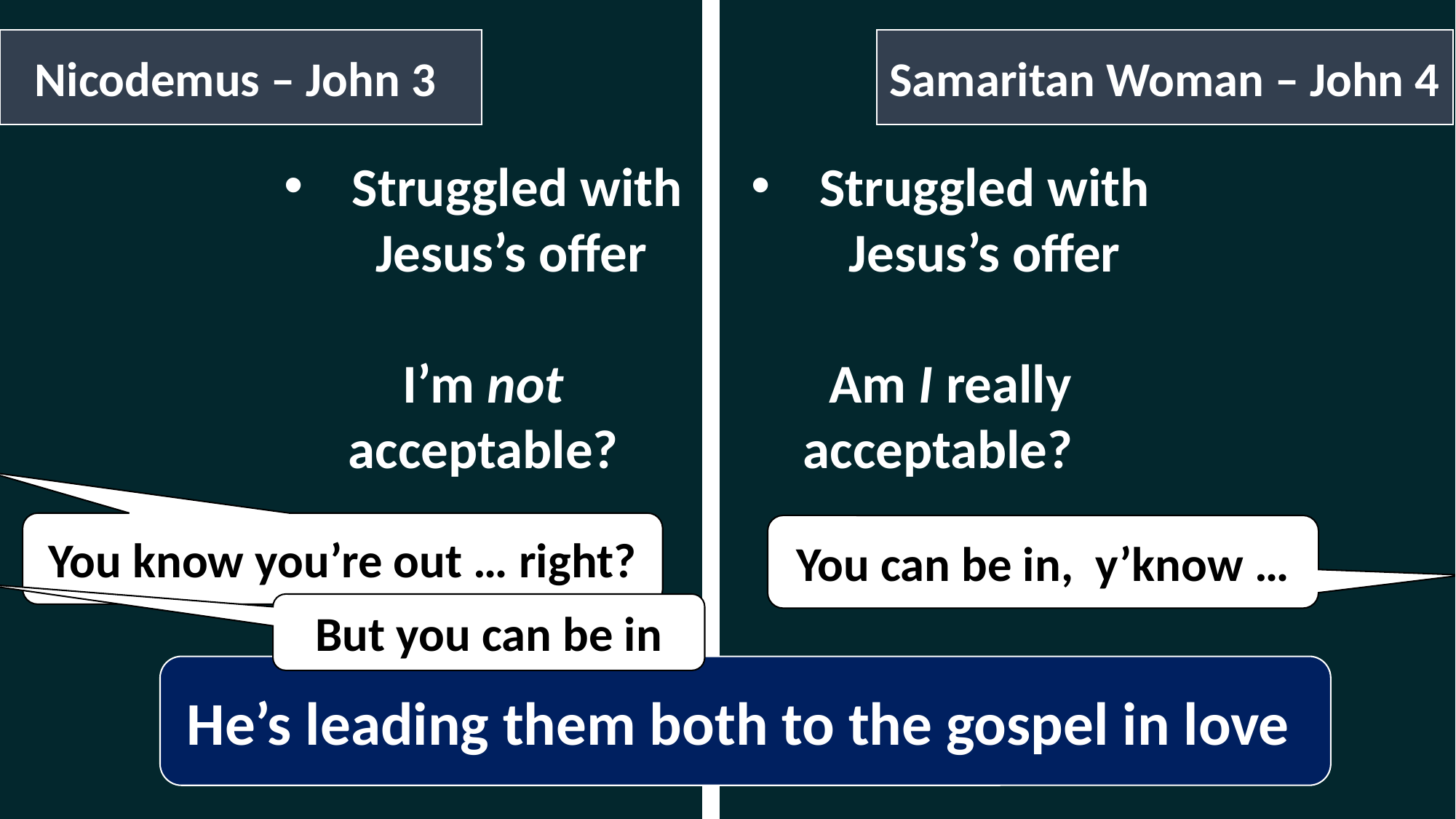

Nicodemus – John 3
Samaritan Woman – John 4
Struggled with Jesus’s offer

I’m not acceptable?

Struggled with Jesus’s offer

Am I really acceptable?

You know you’re out … right?
You can be in,  y’know …
But you can be in
He’s leading them both to the gospel in love